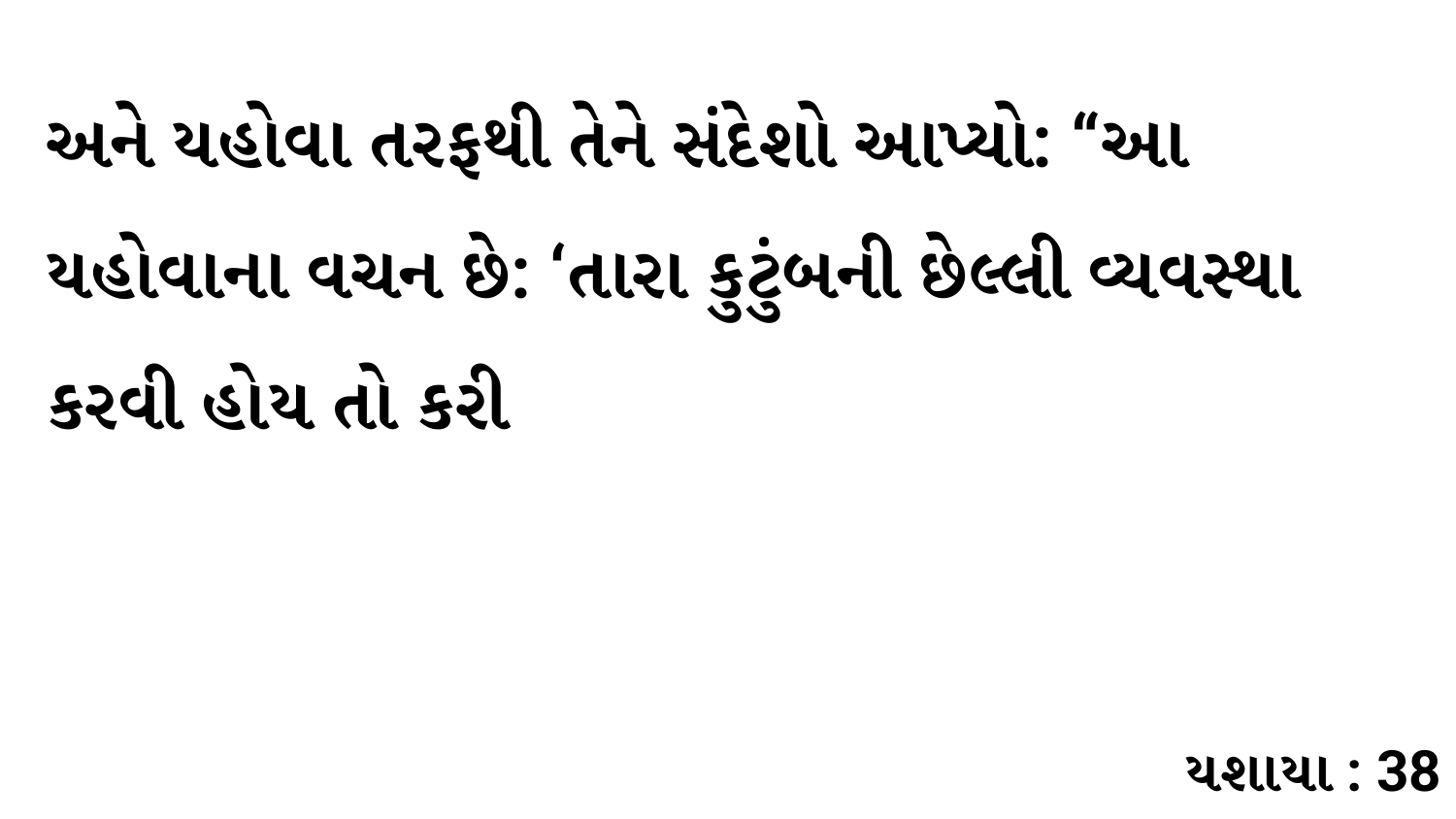

અને યહોવા તરફથી તેને સંદેશો આપ્યો: “આ યહોવાના વચન છે: ‘તારા કુટુંબની છેલ્લી વ્યવસ્થા કરવી હોય તો કરી
યશાયા : 38